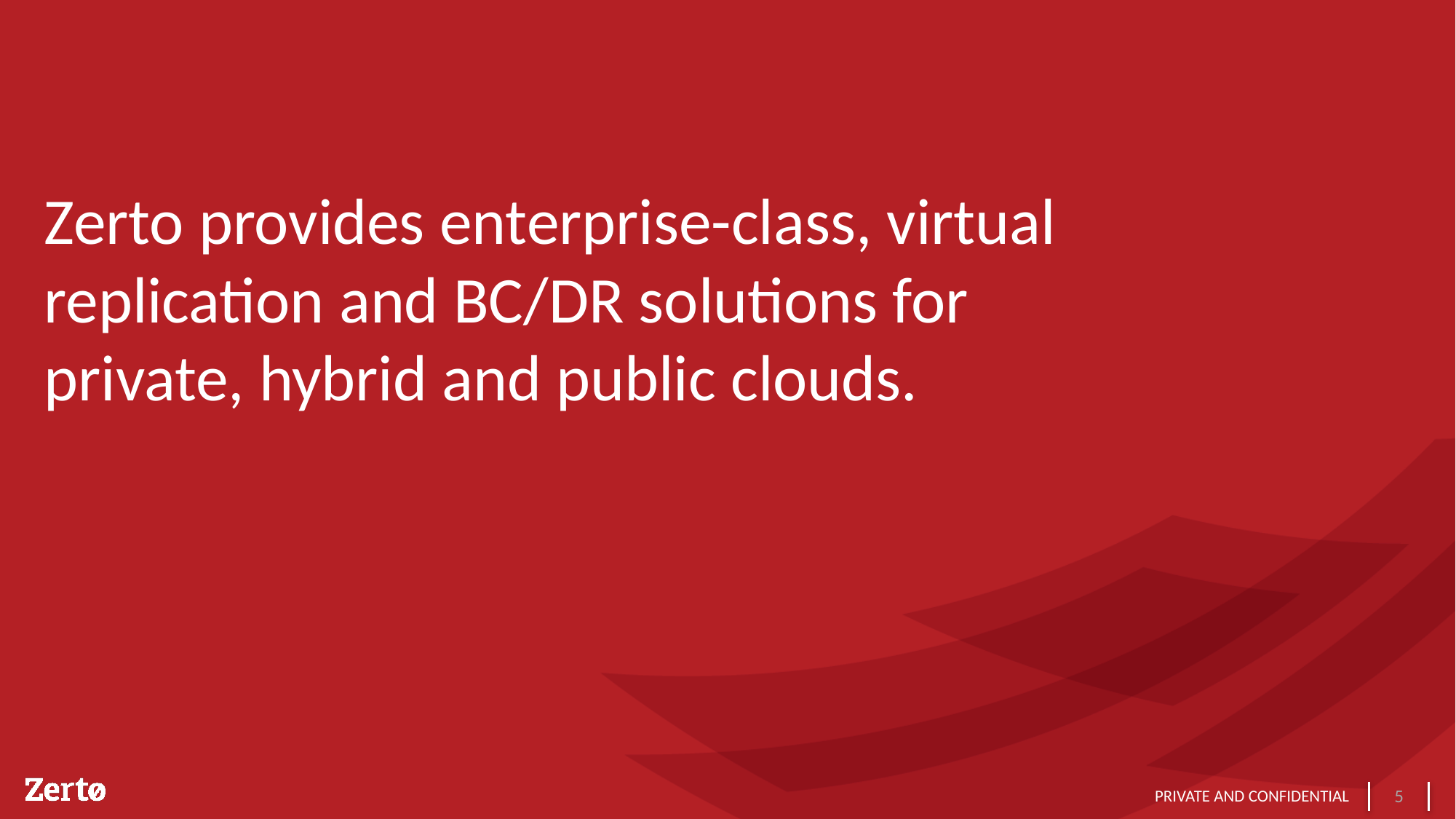

# Zerto provides enterprise-class, virtual replication and BC/DR solutions for private, hybrid and public clouds.
5